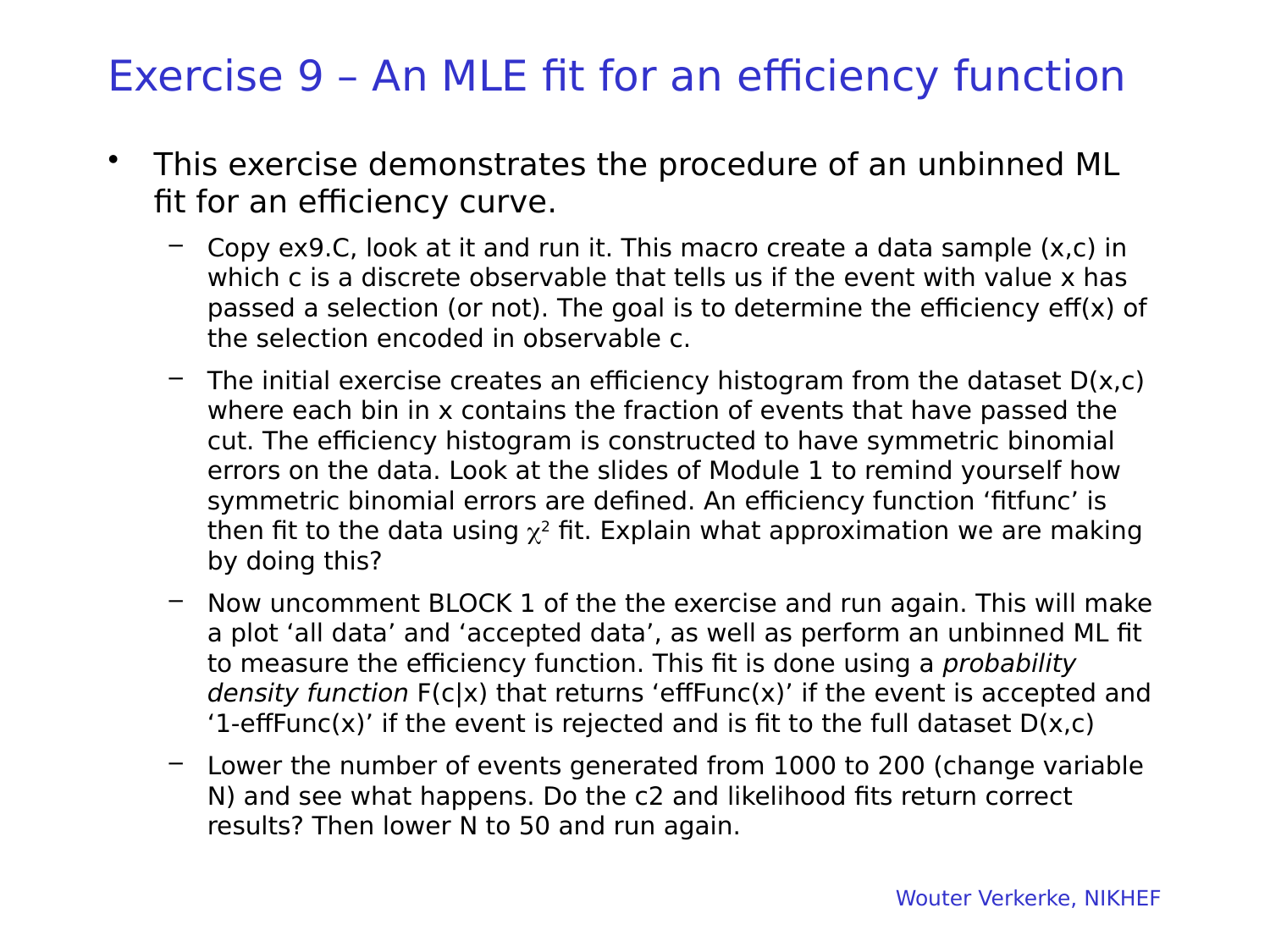

# Exercise 9 – An MLE fit for an efficiency function
This exercise demonstrates the procedure of an unbinned ML fit for an efficiency curve.
Copy ex9.C, look at it and run it. This macro create a data sample (x,c) in which c is a discrete observable that tells us if the event with value x has passed a selection (or not). The goal is to determine the efficiency eff(x) of the selection encoded in observable c.
The initial exercise creates an efficiency histogram from the dataset D(x,c) where each bin in x contains the fraction of events that have passed the cut. The efficiency histogram is constructed to have symmetric binomial errors on the data. Look at the slides of Module 1 to remind yourself how symmetric binomial errors are defined. An efficiency function ‘fitfunc’ is then fit to the data using χ2 fit. Explain what approximation we are making by doing this?
Now uncomment BLOCK 1 of the the exercise and run again. This will make a plot ‘all data’ and ‘accepted data’, as well as perform an unbinned ML fit to measure the efficiency function. This fit is done using a probability density function F(c|x) that returns ‘effFunc(x)’ if the event is accepted and ‘1-effFunc(x)’ if the event is rejected and is fit to the full dataset D(x,c)
Lower the number of events generated from 1000 to 200 (change variable N) and see what happens. Do the c2 and likelihood fits return correct results? Then lower N to 50 and run again.

Wouter Verkerke, NIKHEF